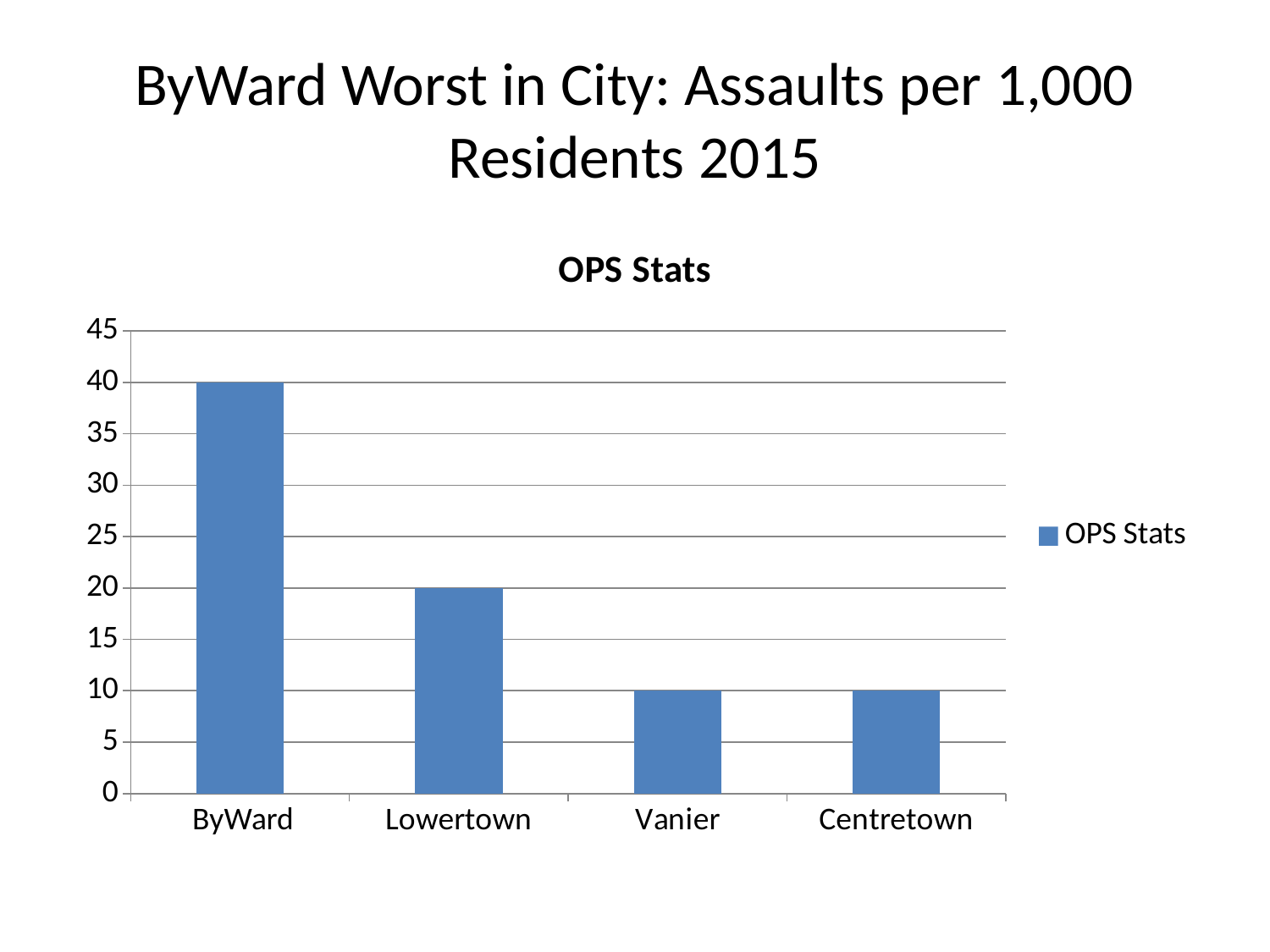

# ByWard Worst in City: Assaults per 1,000 Residents 2015

### Chart:

| Category | OPS Stats |
|---|---|
|  ByWard | 40.0 |
| Lowertown | 20.0 |
| Vanier | 10.0 |
| Centretown | 10.0 |